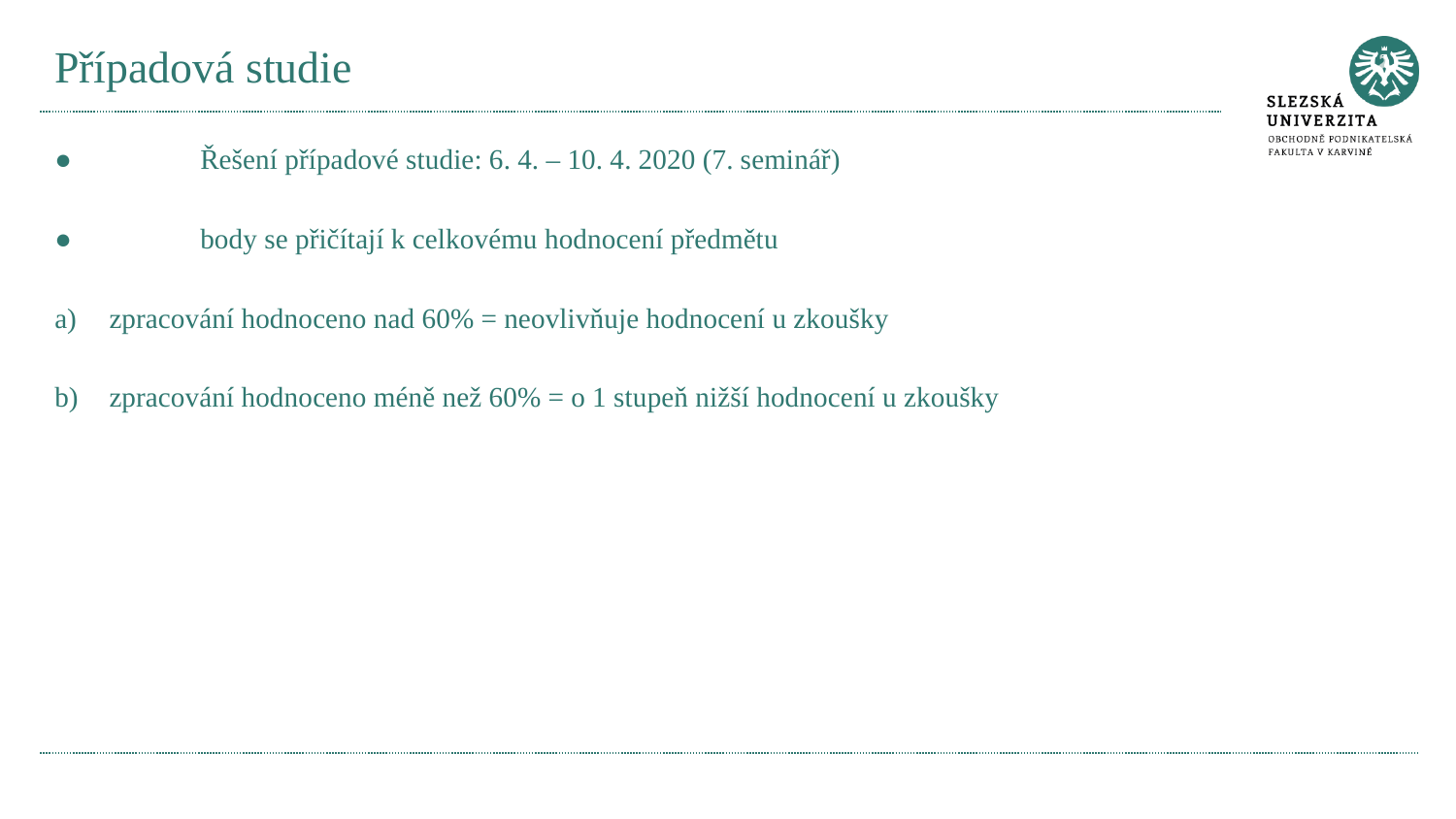

# Případová studie
●	Řešení případové studie: 6. 4. – 10. 4. 2020 (7. seminář)

●	body se přičítají k celkovému hodnocení předmětu

zpracování hodnoceno nad 60% = neovlivňuje hodnocení u zkoušky

zpracování hodnoceno méně než 60% = o 1 stupeň nižší hodnocení u zkoušky